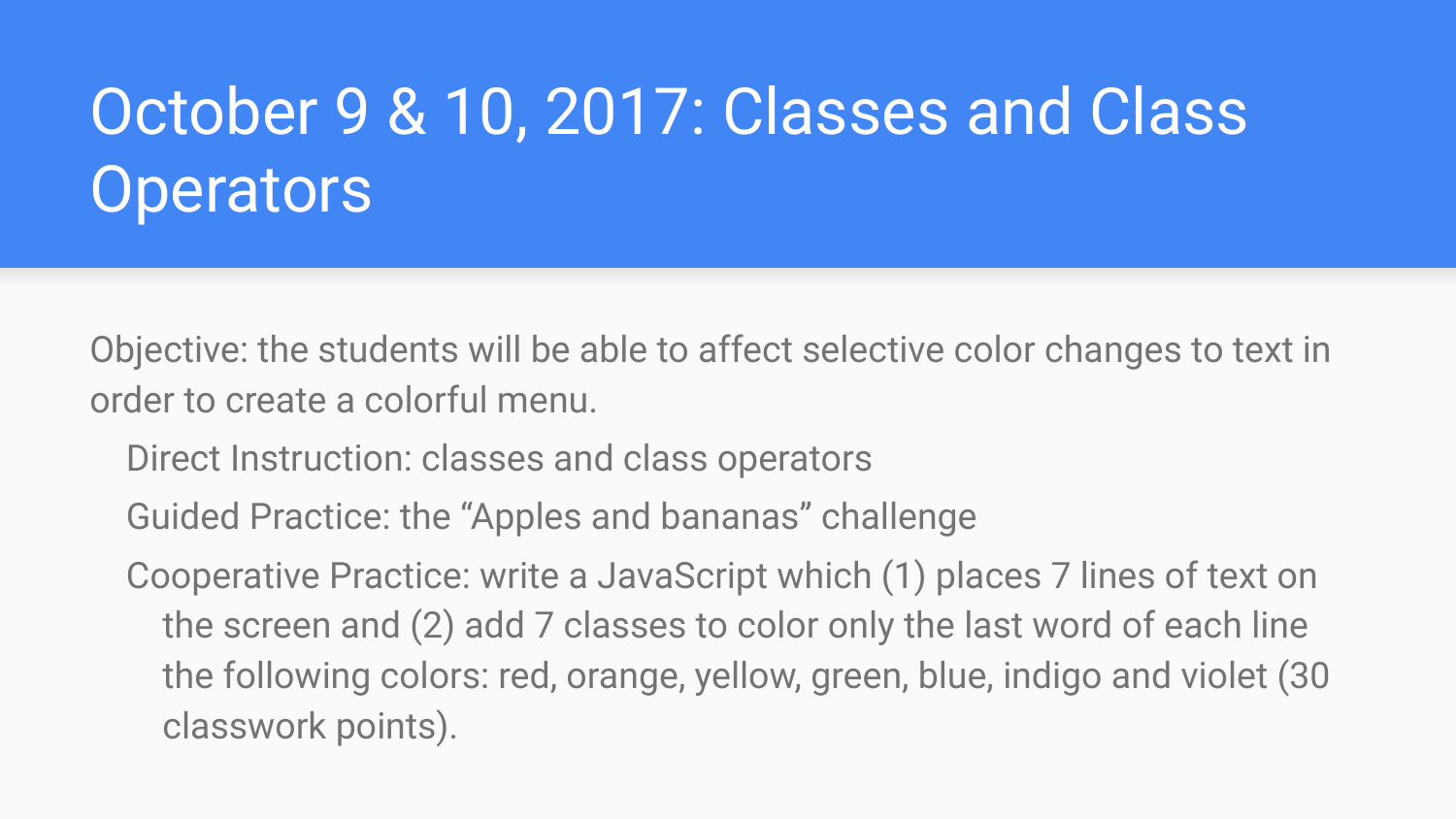

# October 9 & 10, 2017: Classes and Class Operators
Objective: the students will be able to affect selective color changes to text in order to create a colorful menu.
Direct Instruction: classes and class operators
Guided Practice: the “Apples and bananas” challenge
Cooperative Practice: write a JavaScript which (1) places 7 lines of text on the screen and (2) add 7 classes to color only the last word of each line the following colors: red, orange, yellow, green, blue, indigo and violet (30 classwork points).